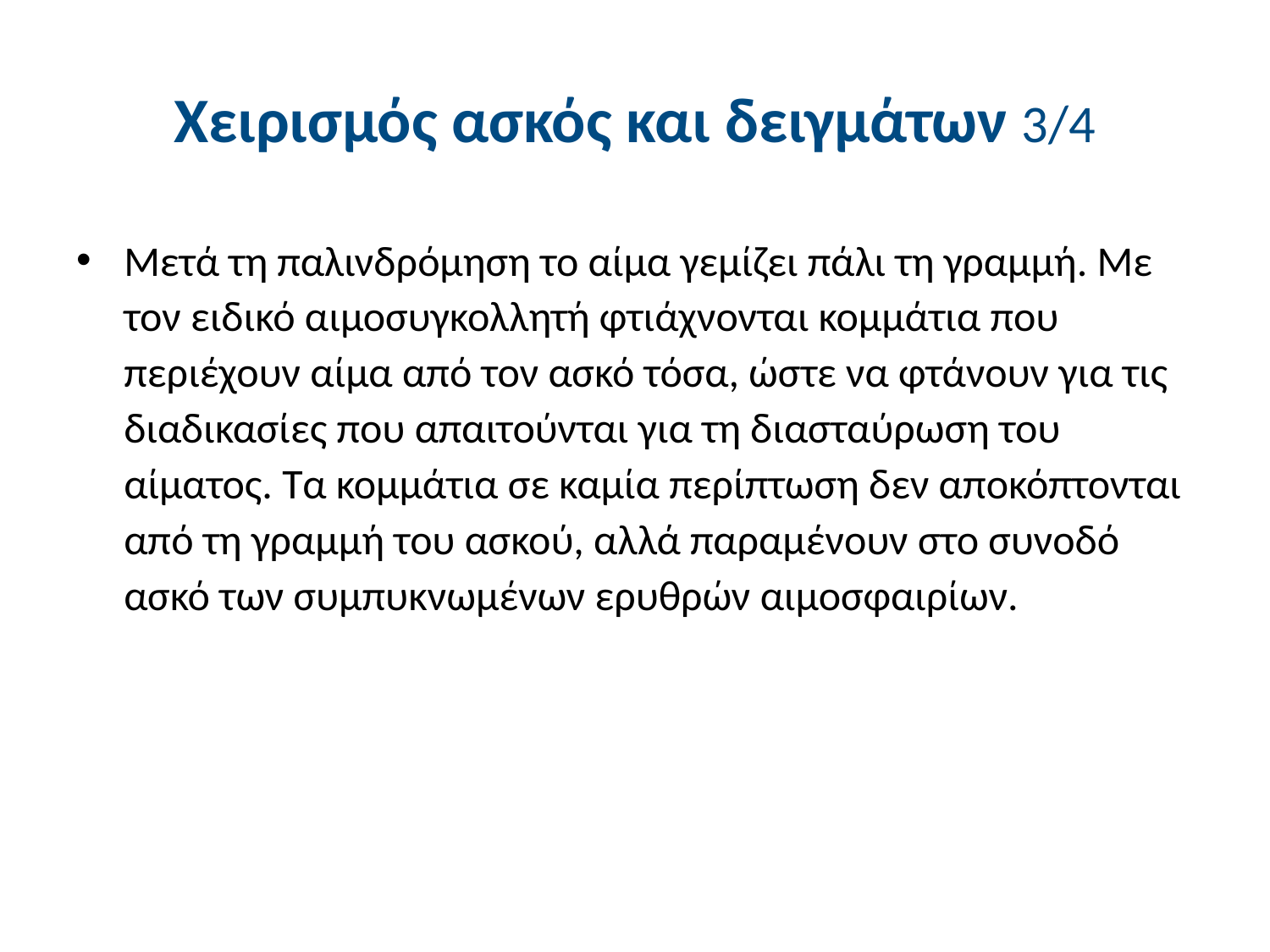

# Χειρισμός ασκός και δειγμάτων 3/4
Μετά τη παλινδρόμηση το αίμα γεμίζει πάλι τη γραμμή. Με τον ειδικό αιμοσυγκολλητή φτιάχνονται κομμάτια που περιέχουν αίμα από τον ασκό τόσα, ώστε να φτάνουν για τις διαδικασίες που απαιτούνται για τη διασταύρωση του αίματος. Τα κομμάτια σε καμία περίπτωση δεν αποκόπτονται από τη γραμμή του ασκού, αλλά παραμένουν στο συνοδό ασκό των συμπυκνωμένων ερυθρών αιμοσφαιρίων.